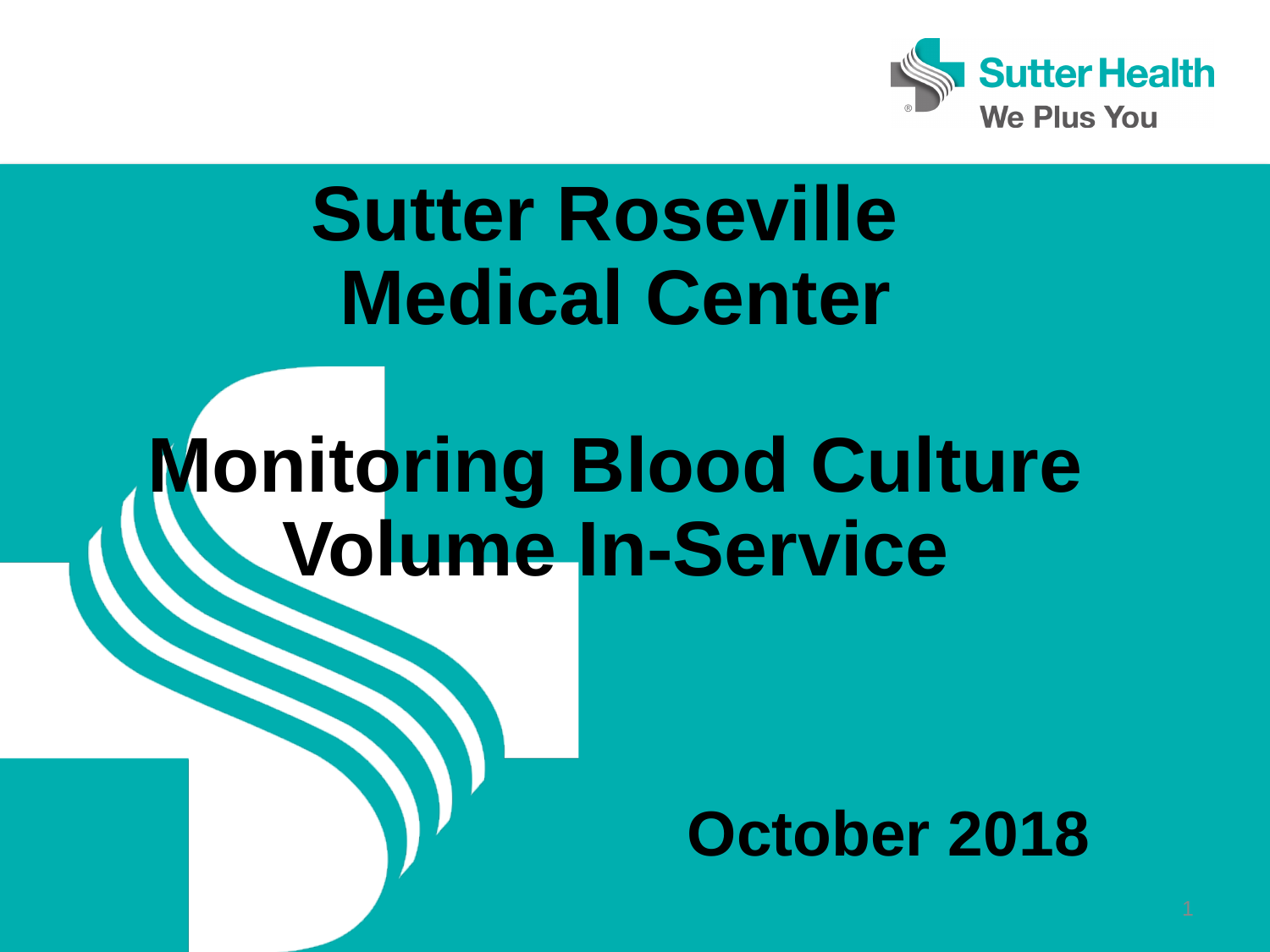

# Sutter Roseville Medical Center Monitoring Blood Culture Volume In-Service

October 2018
1